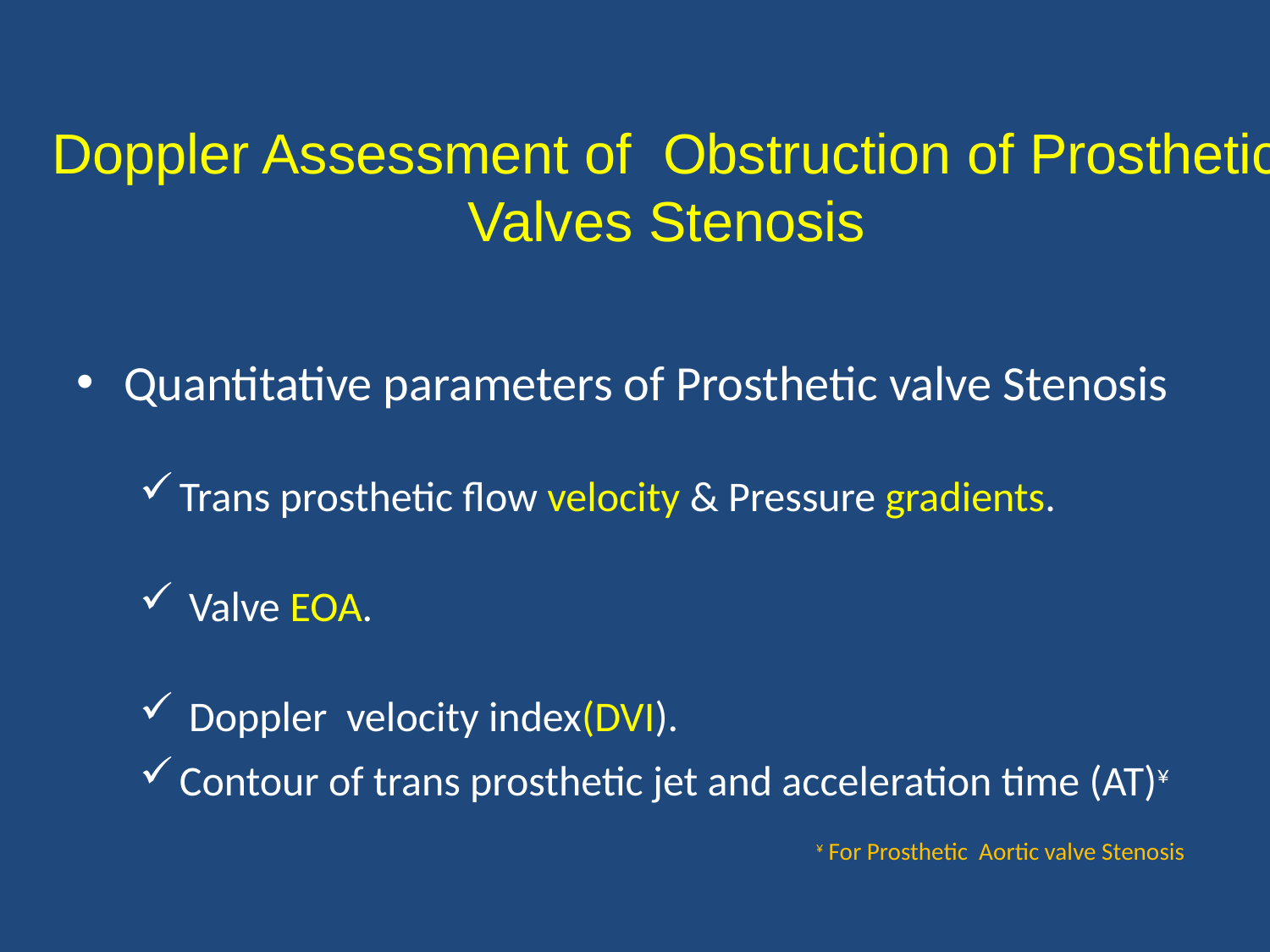

# Doppler Assessment of  Obstruction of Prosthetic Valves Stenosis
Quantitative parameters of Prosthetic valve Stenosis
Trans prosthetic flow velocity & Pressure gradients.
 Valve EOA.
 Doppler  velocity index(DVI).
Contour of trans prosthetic jet and acceleration time (AT)¥
                                                                       ¥ For Prosthetic  Aortic valve Stenosis